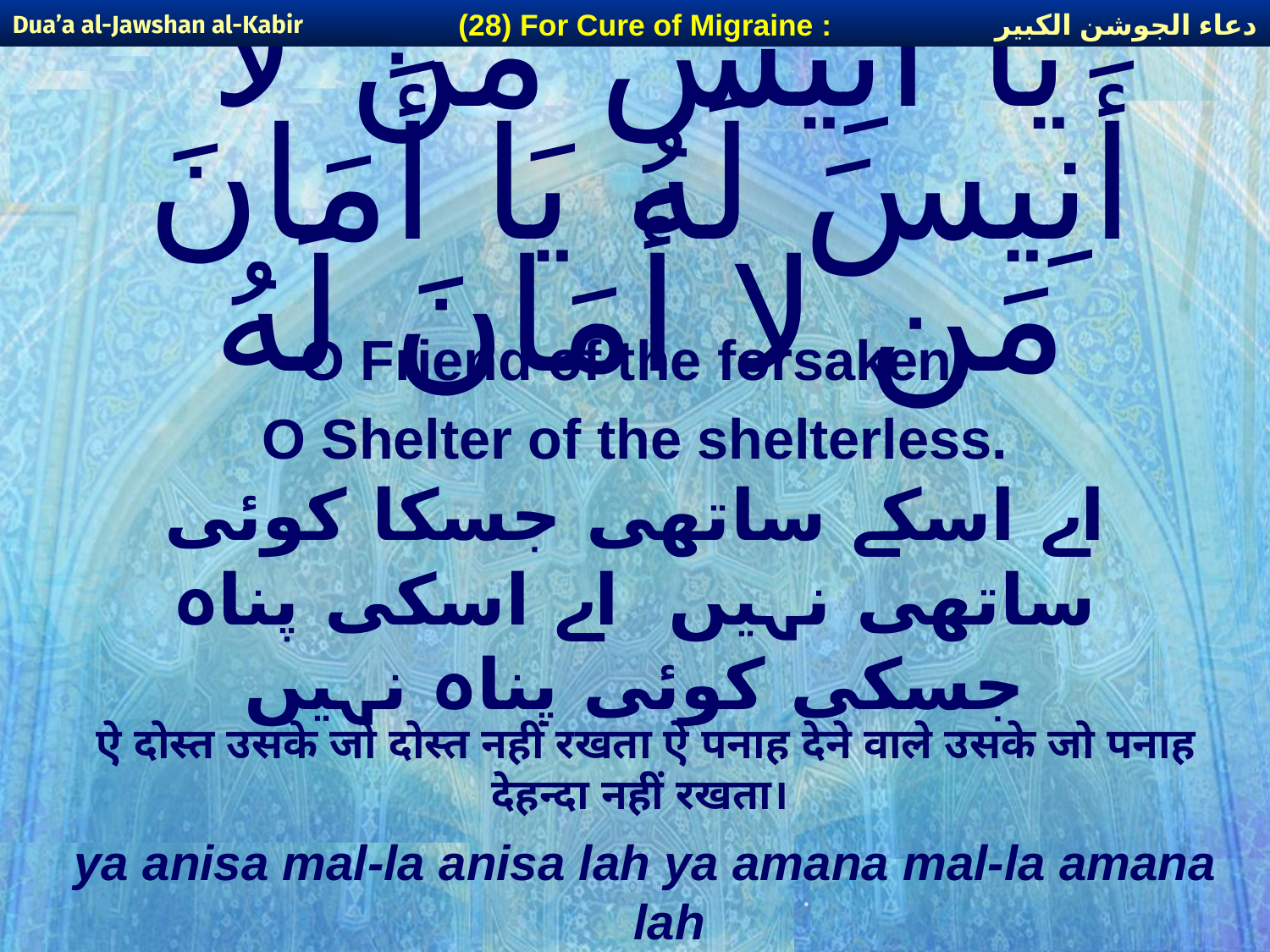

دعاء الجوشن الكبير
(28) For Cure of Migraine :
Dua’a al-Jawshan al-Kabir
# يَا أَنِيسَ مَن لا أَنِيسَ لَهُ يَا أَمَانَ مَن لا أَمَانَ لَهُ
O Friend of the forsaken,
O Shelter of the shelterless.
اے اسکے ساتھی جسکا کوئی ساتھی نہیں  اے اسکی پناہ جسکی کوئی پناہ نہیں
 ऐ दोस्त उसके जो दोस्त नहीं रखता ऐ पनाह देने वाले उसके जो पनाह देहन्दा नहीं रखता।
ya anisa mal-la anisa lah ya amana mal-la amana lah